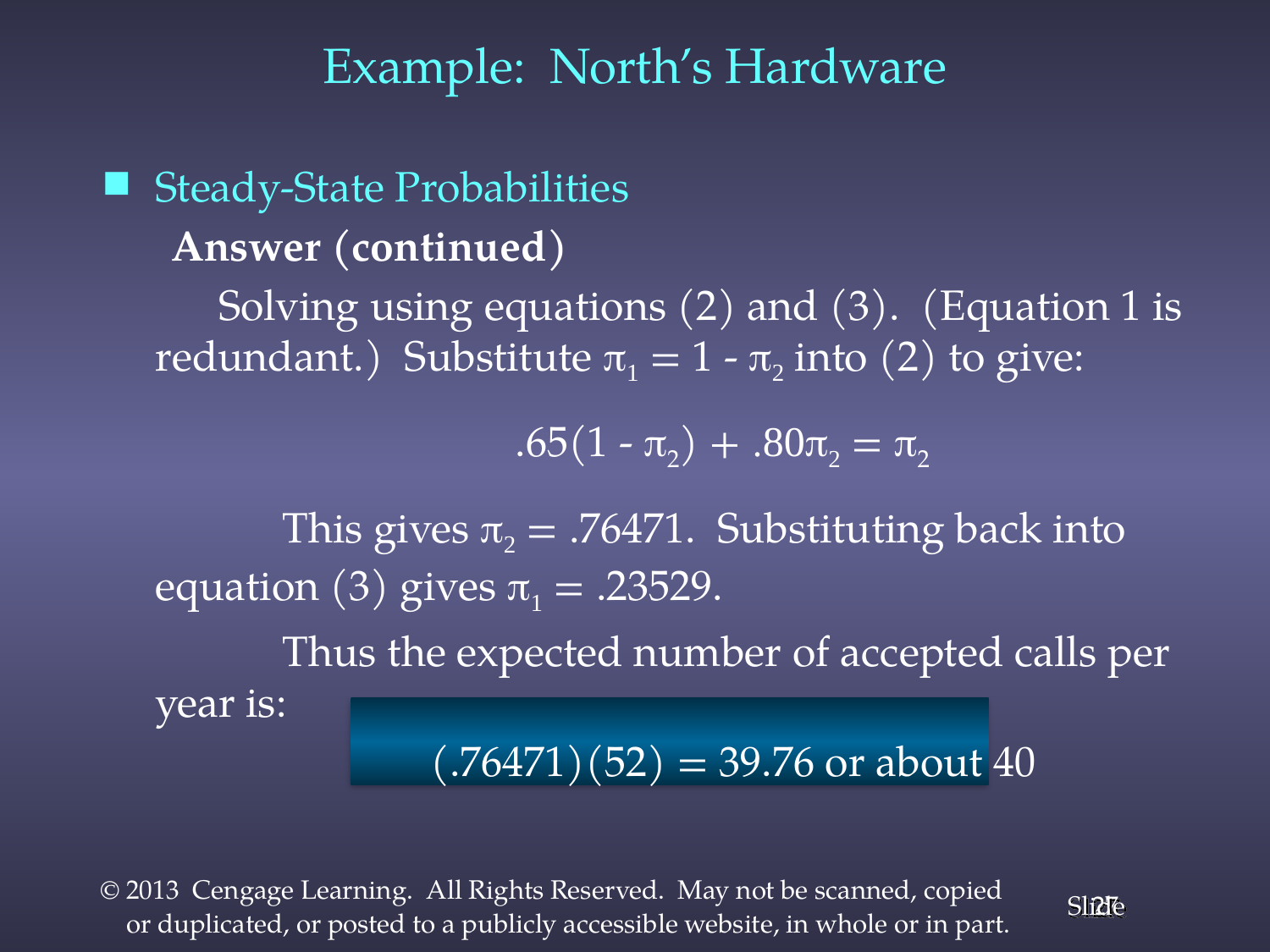

# Example:  North’s Hardware
Steady-State Probabilities
Answer (continued)
	      Solving using equations (2) and (3).  (Equation 1 is redundant.)  Substitute π1 = 1 - π2 into (2) to give:

			          .65(1 - π2) + .80π2 = π2

		This gives π2 = .76471.  Substituting back into equation (3) gives π1 = .23529.
		Thus the expected number of accepted calls per year is:
		 	  (.76471)(52) = 39.76 or about 40